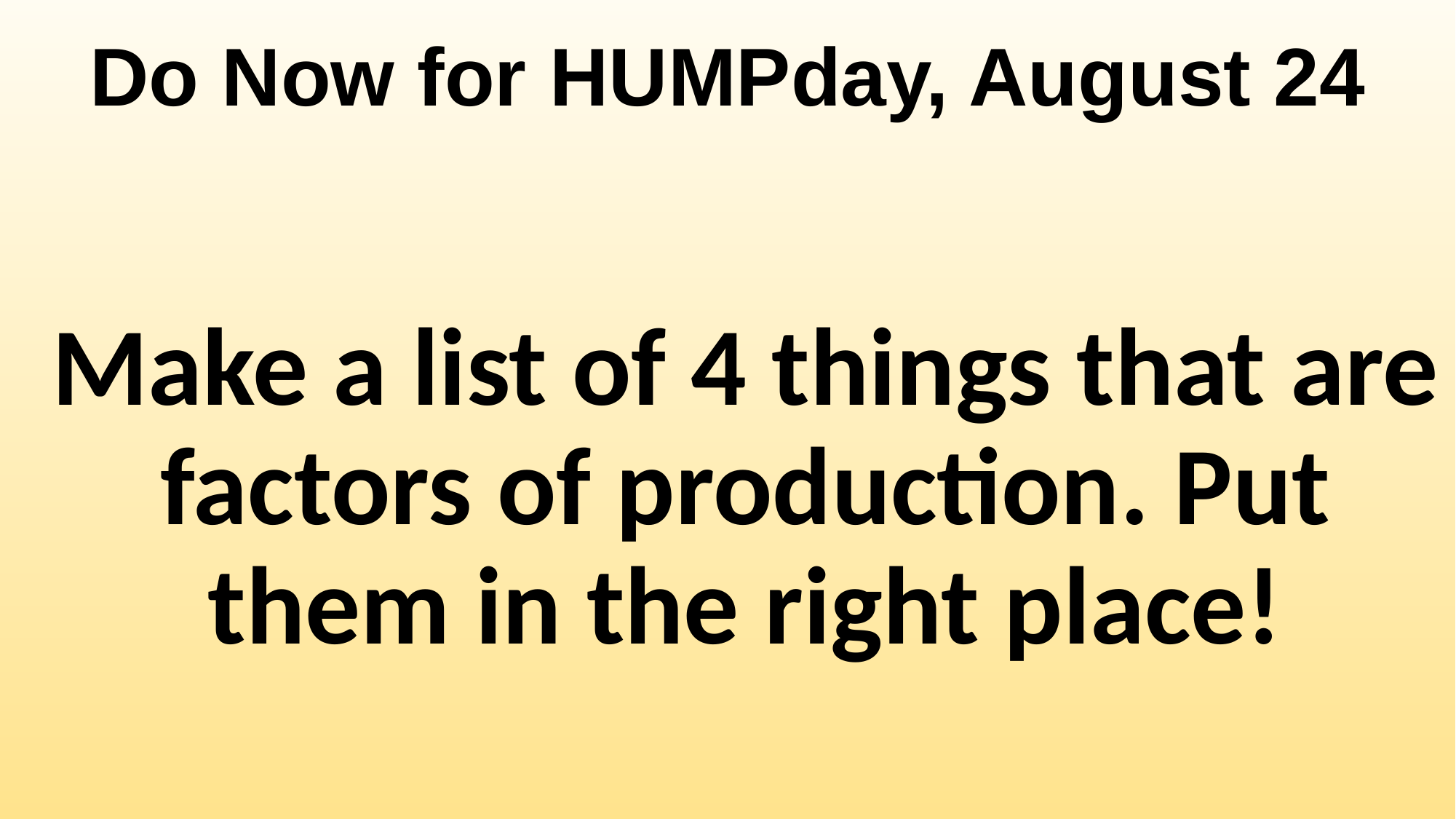

# Do Now for HUMPday, August 24

Make a list of 4 things that are factors of production. Put them in the right place!